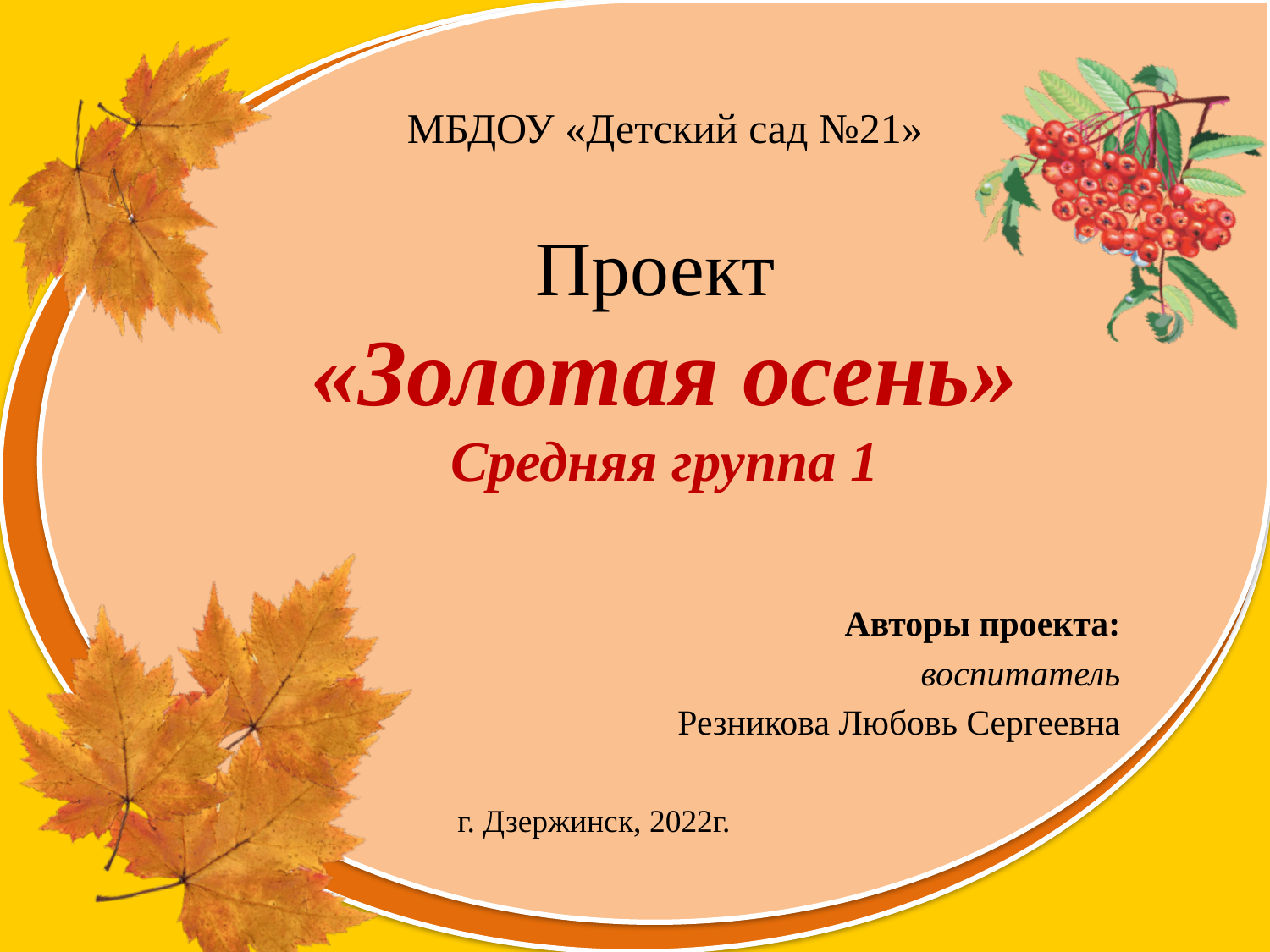

# МБДОУ «Детский сад №21»
Проект
«Золотая осень»
Средняя группа 1
Авторы проекта:
воспитатель
Резникова Любовь Сергеевна
г. Дзержинск, 2022г.